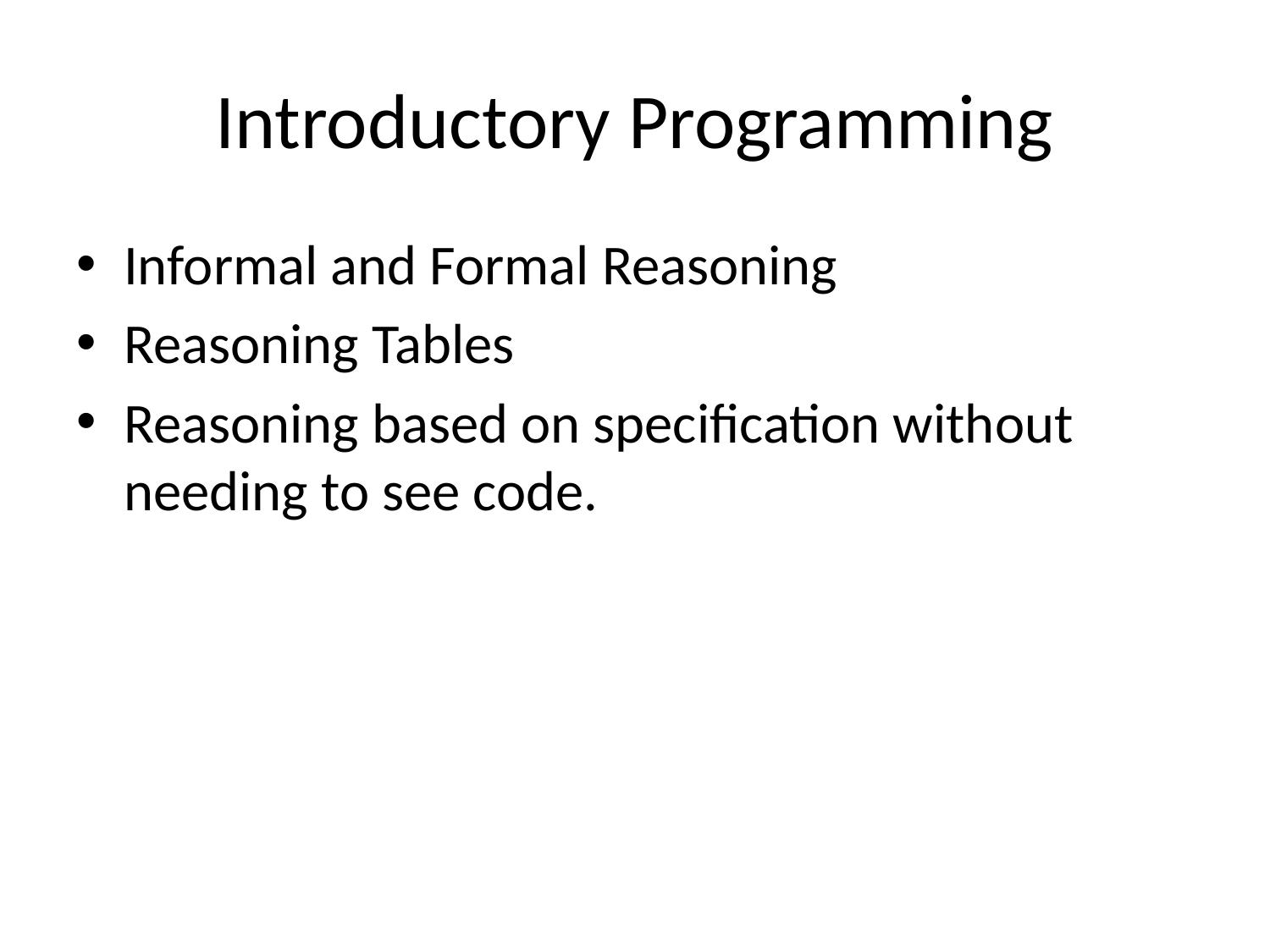

# Introductory Programming
Informal and Formal Reasoning
Reasoning Tables
Reasoning based on specification without needing to see code.